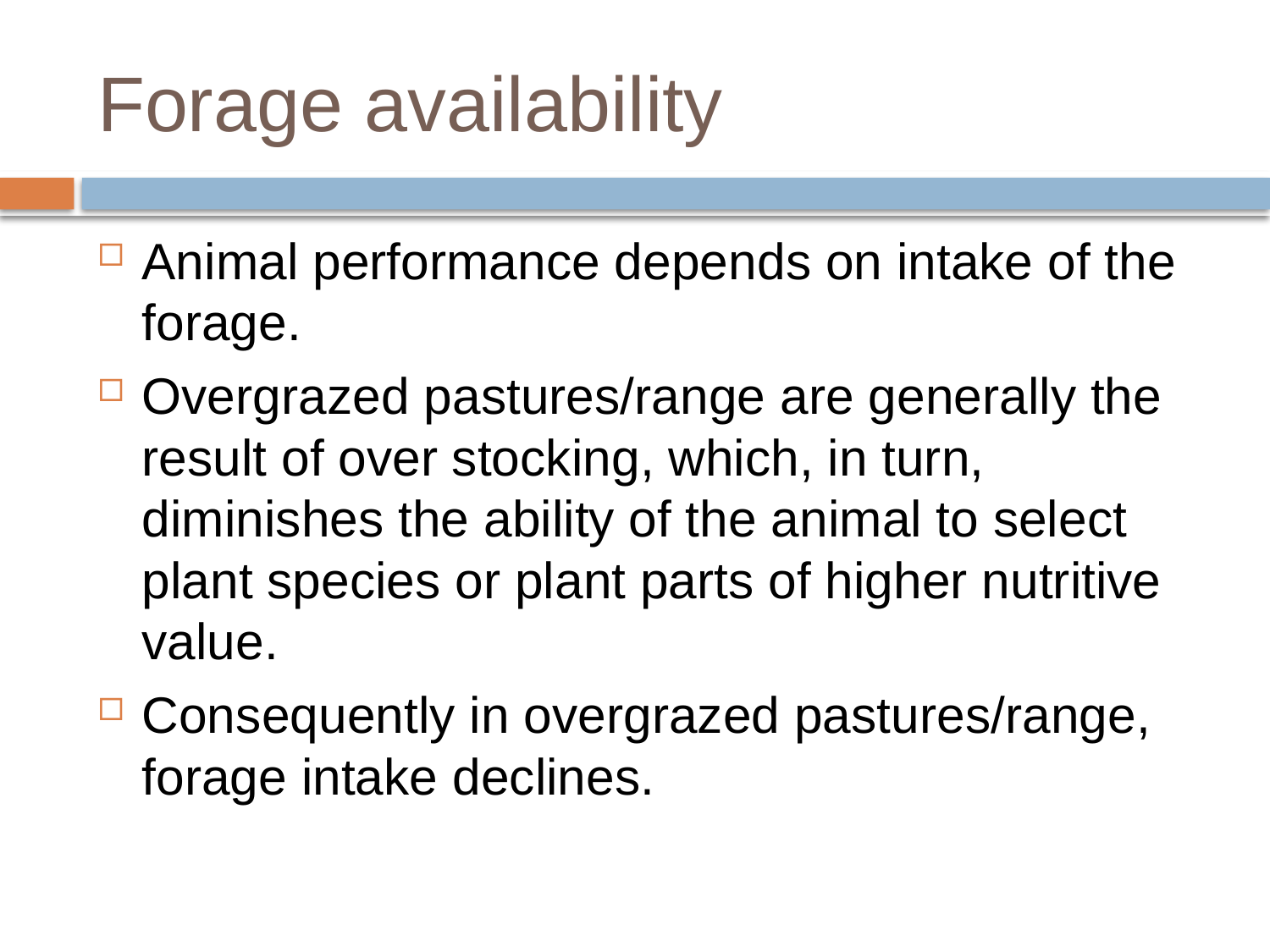

# Forage availability
Animal performance depends on intake of the forage.
Overgrazed pastures/range are generally the result of over stocking, which, in turn, diminishes the ability of the animal to select plant species or plant parts of higher nutritive value.
Consequently in overgrazed pastures/range, forage intake declines.